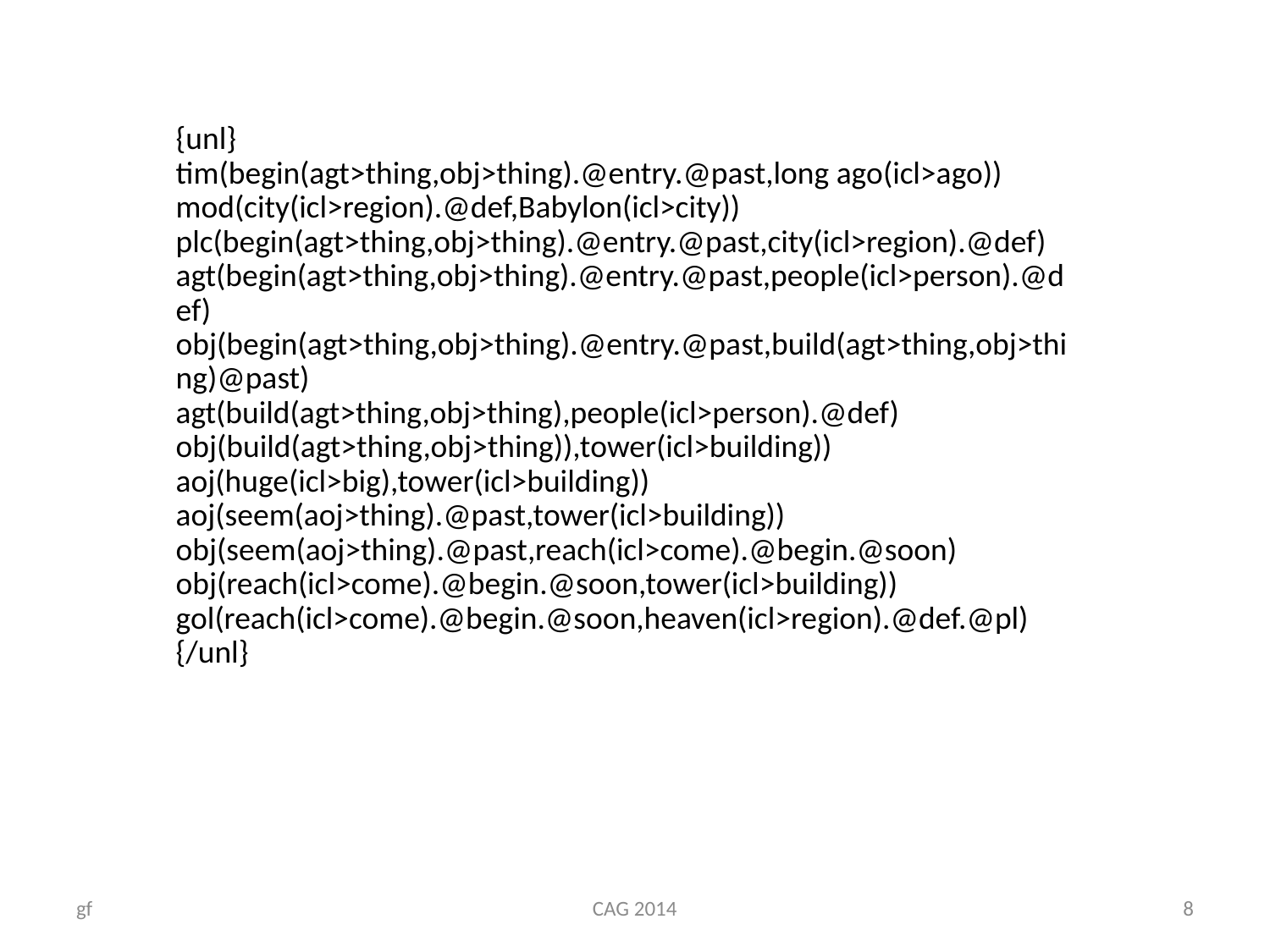

{unl}
tim(begin(agt>thing,obj>thing).@entry.@past,long ago(icl>ago))
mod(city(icl>region).@def,Babylon(icl>city))
plc(begin(agt>thing,obj>thing).@entry.@past,city(icl>region).@def)
agt(begin(agt>thing,obj>thing).@entry.@past,people(icl>person).@def)
obj(begin(agt>thing,obj>thing).@entry.@past,build(agt>thing,obj>thing)@past)
agt(build(agt>thing,obj>thing),people(icl>person).@def)
obj(build(agt>thing,obj>thing)),tower(icl>building))
aoj(huge(icl>big),tower(icl>building))
aoj(seem(aoj>thing).@past,tower(icl>building))
obj(seem(aoj>thing).@past,reach(icl>come).@begin.@soon)
obj(reach(icl>come).@begin.@soon,tower(icl>building))
gol(reach(icl>come).@begin.@soon,heaven(icl>region).@def.@pl)
{/unl}
gf
CAG 2014
8